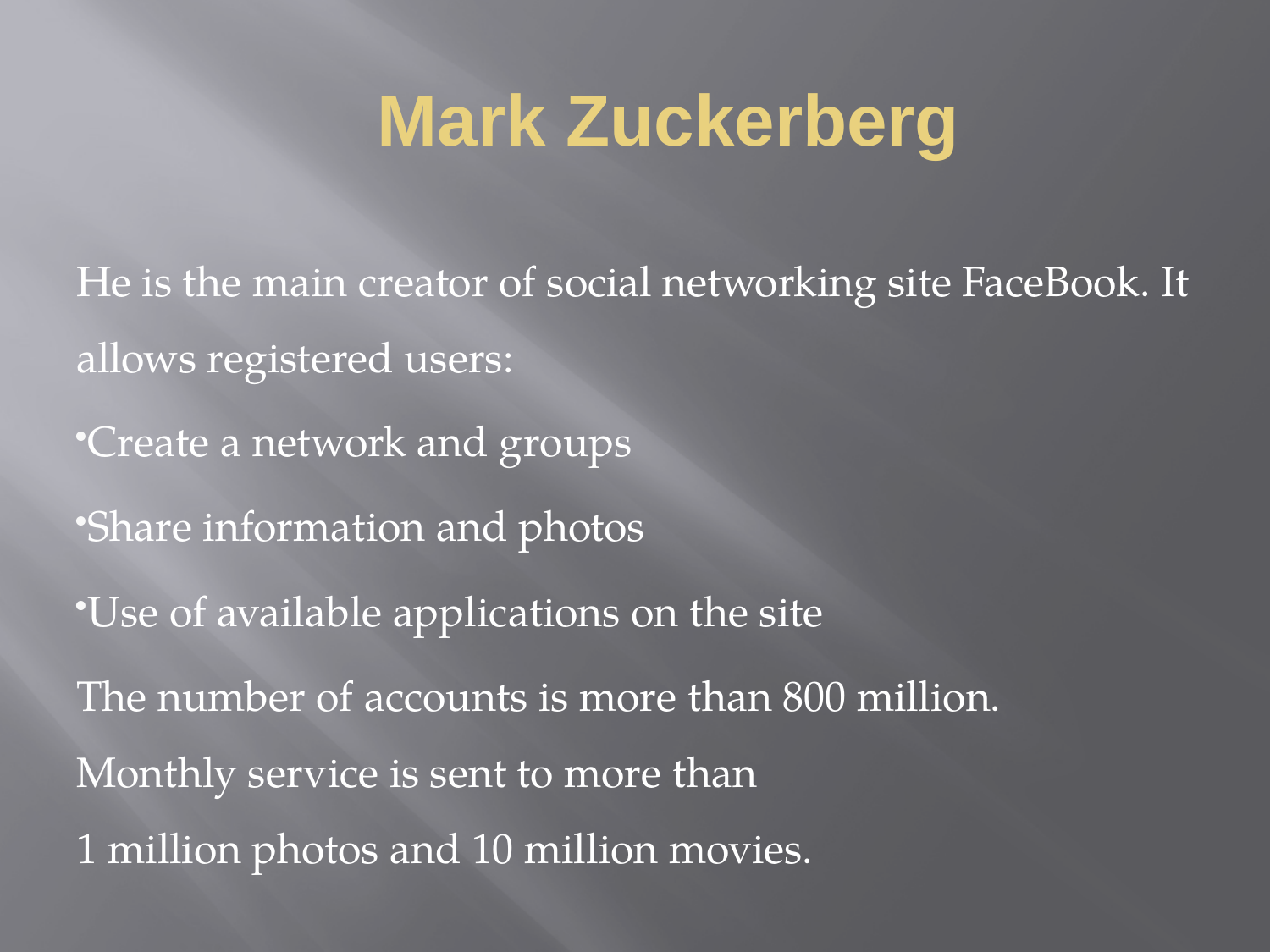

# Mark Zuckerberg
He is the main creator of social networking site FaceBook. It allows registered users:
Create a network and groups
Share information and photos
Use of available applications on the site
The number of accounts is more than 800 million.
Monthly service is sent to more than 
1 million photos and 10 million movies.